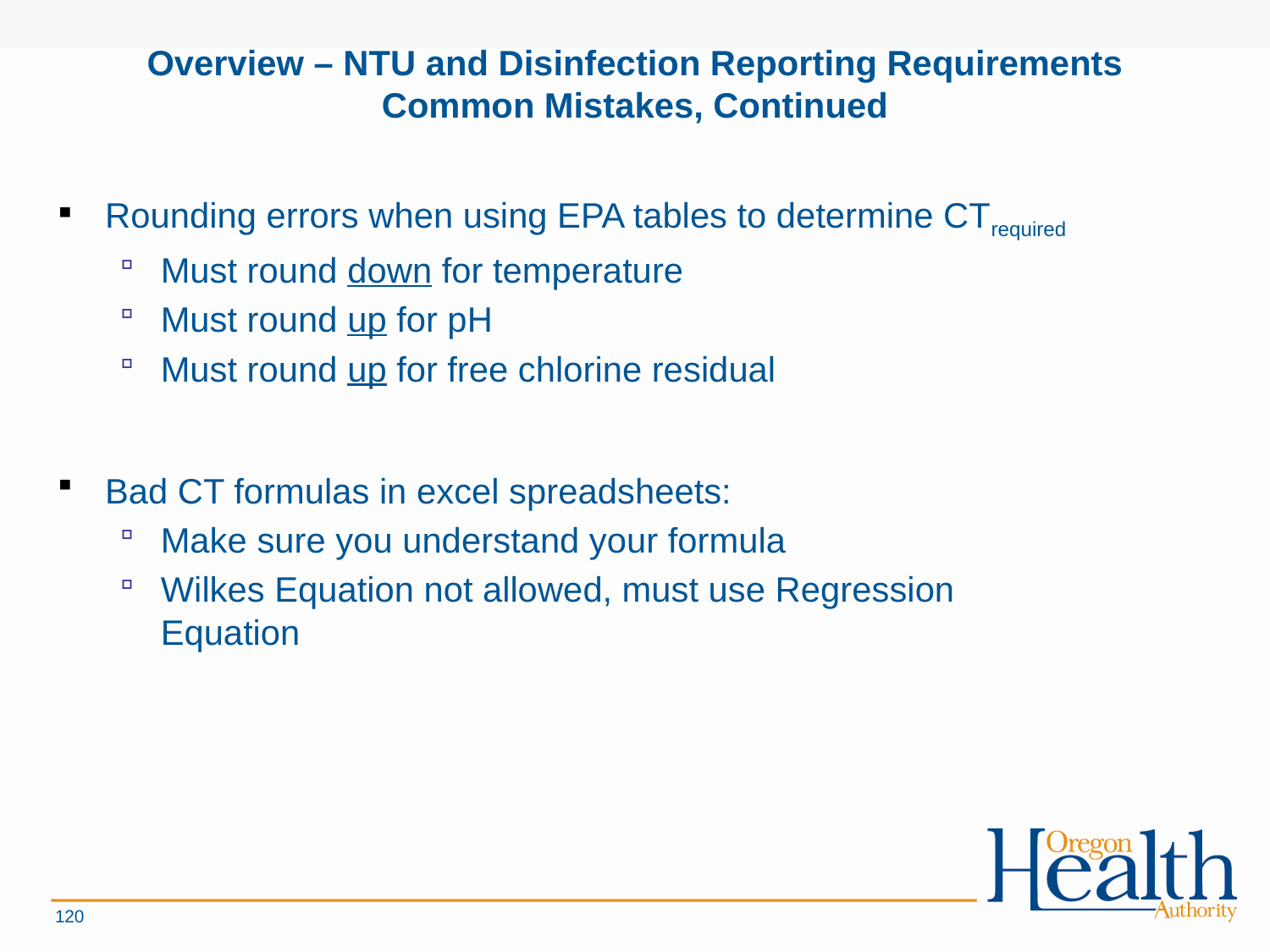

# Overview – NTU and Disinfection Reporting Requirements Common Mistakes, Continued
Rounding errors when using EPA tables to determine CTrequired
Must round down for temperature
Must round up for pH
Must round up for free chlorine residual

Bad CT formulas in excel spreadsheets:
Make sure you understand your formula
Wilkes Equation not allowed, must use Regression Equation

120